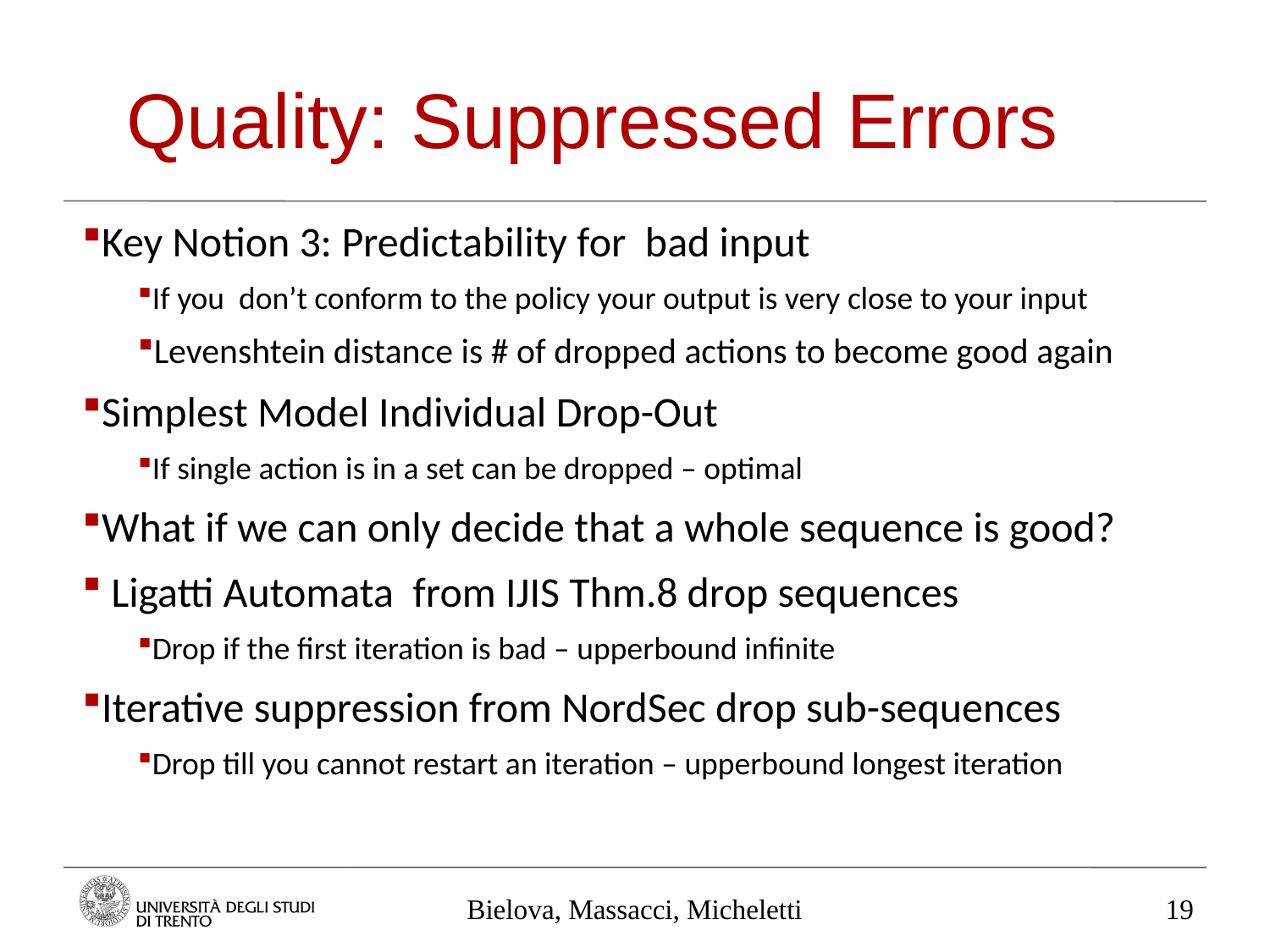

Quality: Suppressed Errors
Key Notion 3: Predictability for  bad input
If you  don’t conform to the policy your output is very close to your input
Levenshtein distance is # of dropped actions to become good again
Simplest Model Individual Drop-Out
If single action is in a set can be dropped – optimal
What if we can only decide that a whole sequence is good?
 Ligatti Automata  from IJIS Thm.8 drop sequences
Drop if the first iteration is bad – upperbound infinite
Iterative suppression from NordSec drop sub-sequences
Drop till you cannot restart an iteration – upperbound longest iteration
Bielova, Massacci, Micheletti

19